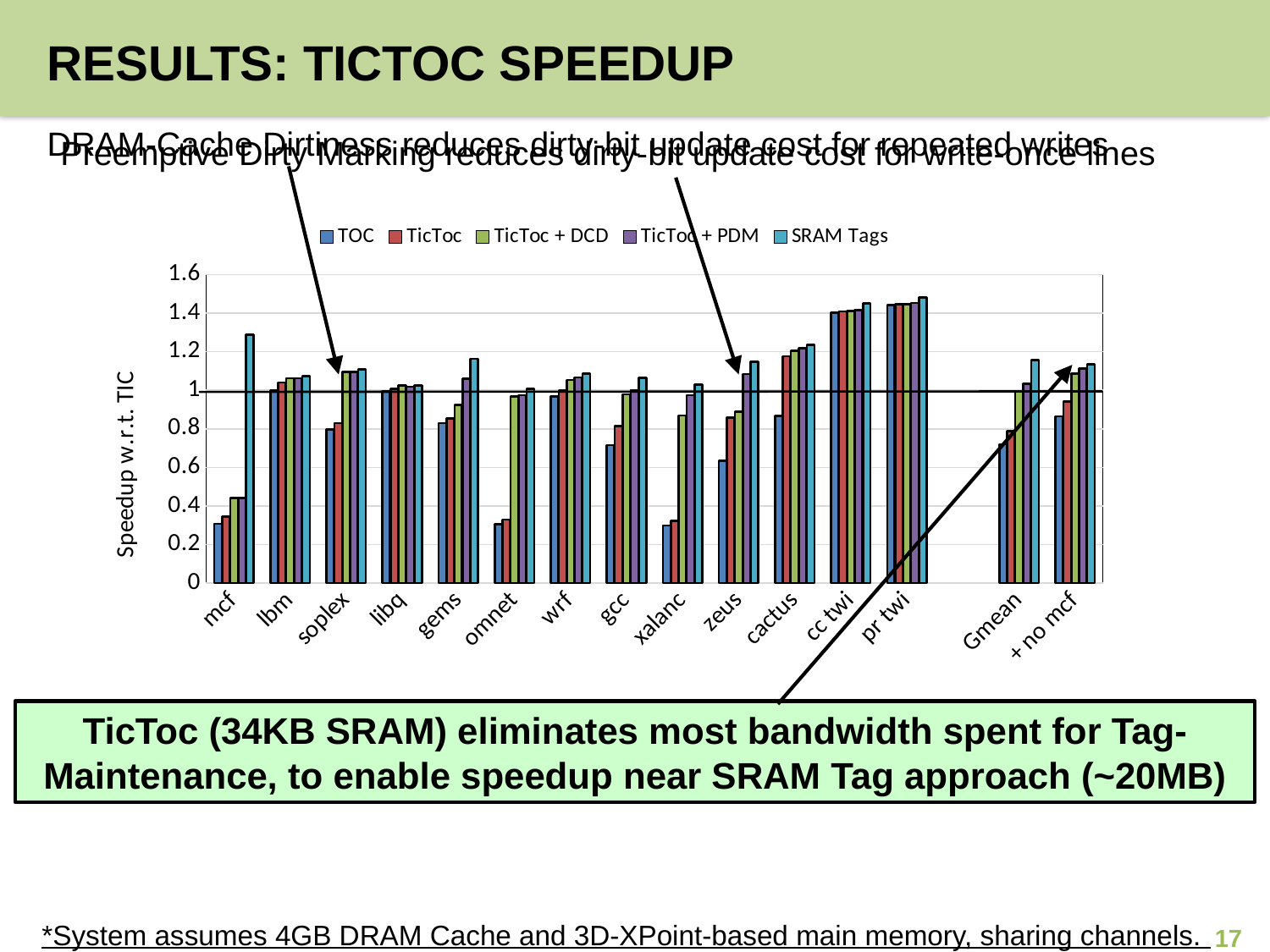

# RESULTS: TICTOC speedup
DRAM-Cache Dirtiness reduces dirty-bit update cost for repeated writes
Preemptive Dirty Marking reduces dirty-bit update cost for write-once lines

### Chart

| Category | TOC | TicToc | TicToc + DCD | TicToc + PDM | SRAM Tags |
|---|---|---|---|---|---|
| mcf | 0.308 | 0.346 | 0.442 | 0.442 | 1.288 |
| lbm | 1.0 | 1.041 | 1.062 | 1.062 | 1.072 |
| soplex | 0.796 | 0.83 | 1.095 | 1.095 | 1.109 |
| libq | 0.996 | 1.008 | 1.024 | 1.018 | 1.024 |
| gems | 0.829 | 0.855 | 0.923 | 1.059 | 1.162 |
| omnet | 0.304 | 0.329 | 0.968 | 0.975 | 1.008 |
| wrf | 0.968 | 0.998 | 1.054 | 1.066 | 1.085 |
| gcc | 0.715 | 0.815 | 0.979 | 1.0 | 1.065 |
| xalanc | 0.298 | 0.322 | 0.87 | 0.974 | 1.028 |
| zeus | 0.634 | 0.858 | 0.888 | 1.084 | 1.148 |
| cactus | 0.867 | 1.176 | 1.205 | 1.218 | 1.235 |
| cc twi | 1.401 | 1.408 | 1.412 | 1.416 | 1.449 |
| pr twi | 1.441 | 1.447 | 1.446 | 1.452 | 1.48 |
|  | None | None | None | None | None |
| Gmean | 0.720438435974193 | 0.788627829604126 | 0.993799397397434 | 1.032876995184372 | 1.15666940324495 |
| + no mcf | 0.865 | 0.942 | 1.086 | 1.112 | 1.135 |
TicToc (34KB SRAM) eliminates most bandwidth spent for Tag-Maintenance, to enable speedup near SRAM Tag approach (~20MB)
*System assumes 4GB DRAM Cache and 3D-XPoint-based main memory, sharing channels.
17